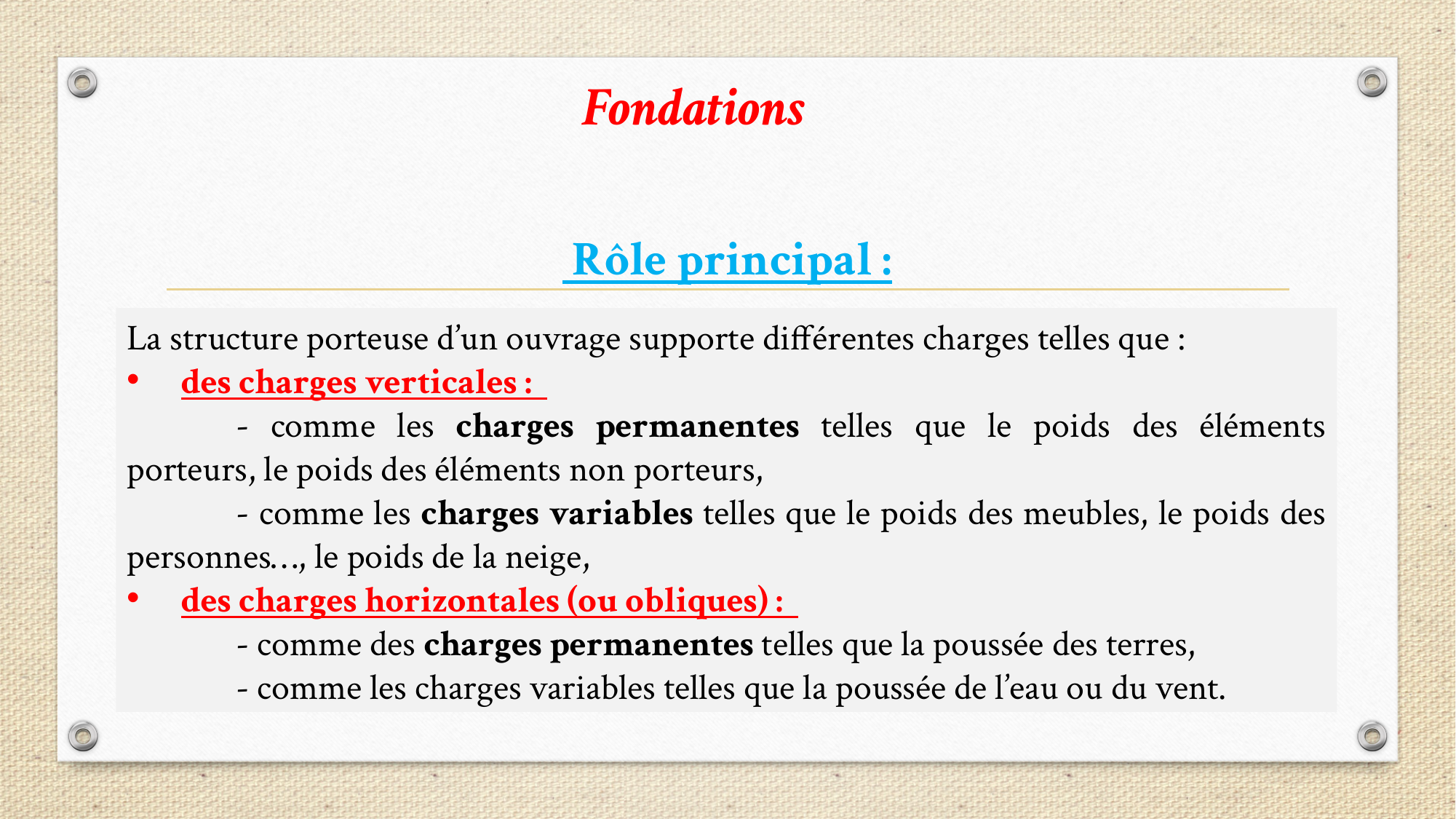

Fondations
 Rôle principal :
La structure porteuse d’un ouvrage supporte différentes charges telles que :
des charges verticales :
	- comme les charges permanentes telles que le poids des éléments porteurs, le poids des éléments non porteurs,
	- comme les charges variables telles que le poids des meubles, le poids des personnes…, le poids de la neige,
des charges horizontales (ou obliques) :
	- comme des charges permanentes telles que la poussée des terres,
	- comme les charges variables telles que la poussée de l’eau ou du vent.